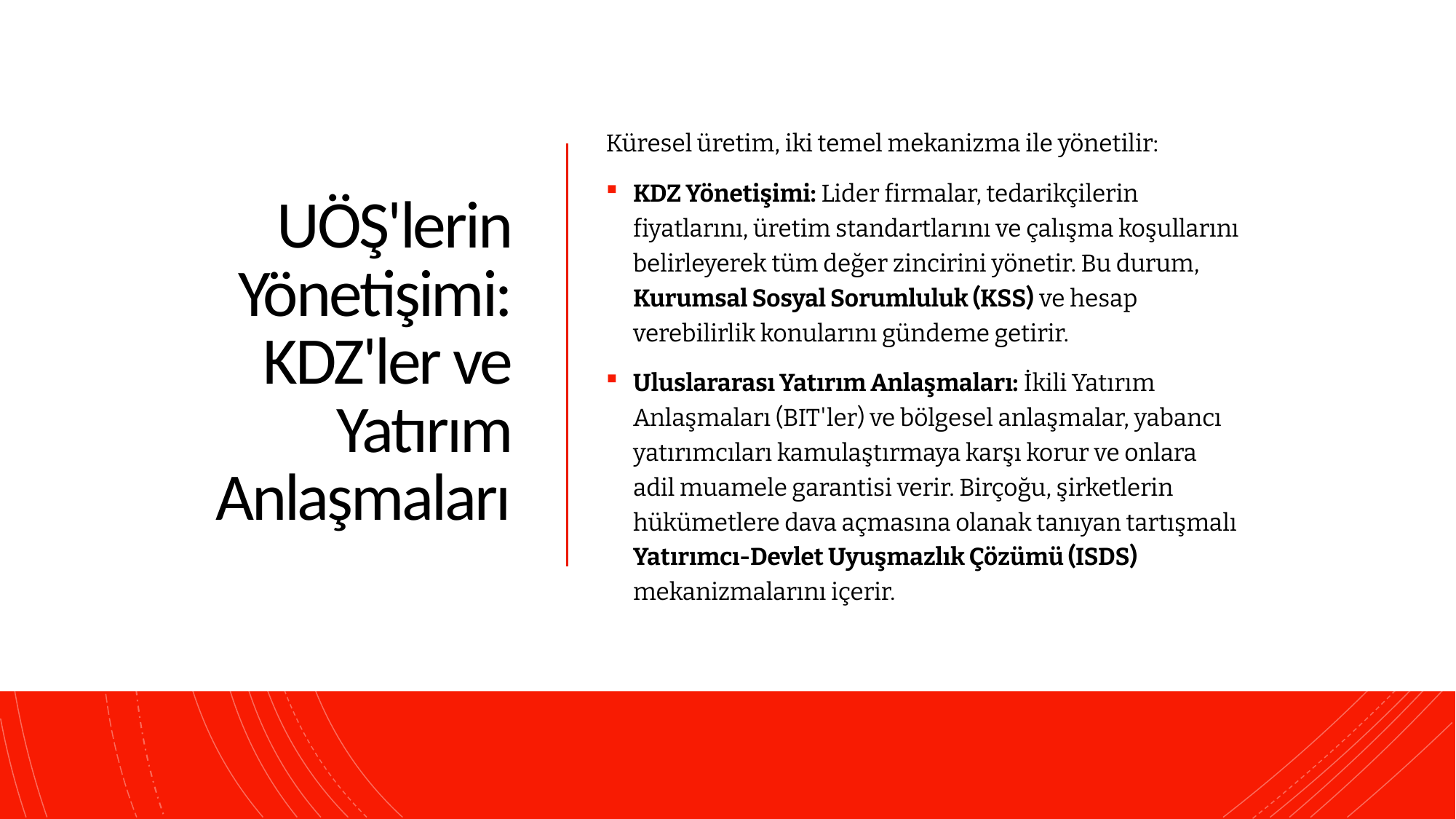

# UÖŞ'lerin Yönetişimi: KDZ'ler ve Yatırım Anlaşmaları
Küresel üretim, iki temel mekanizma ile yönetilir:
KDZ Yönetişimi: Lider firmalar, tedarikçilerin fiyatlarını, üretim standartlarını ve çalışma koşullarını belirleyerek tüm değer zincirini yönetir. Bu durum, Kurumsal Sosyal Sorumluluk (KSS) ve hesap verebilirlik konularını gündeme getirir.
Uluslararası Yatırım Anlaşmaları: İkili Yatırım Anlaşmaları (BIT'ler) ve bölgesel anlaşmalar, yabancı yatırımcıları kamulaştırmaya karşı korur ve onlara adil muamele garantisi verir. Birçoğu, şirketlerin hükümetlere dava açmasına olanak tanıyan tartışmalı Yatırımcı-Devlet Uyuşmazlık Çözümü (ISDS) mekanizmalarını içerir.